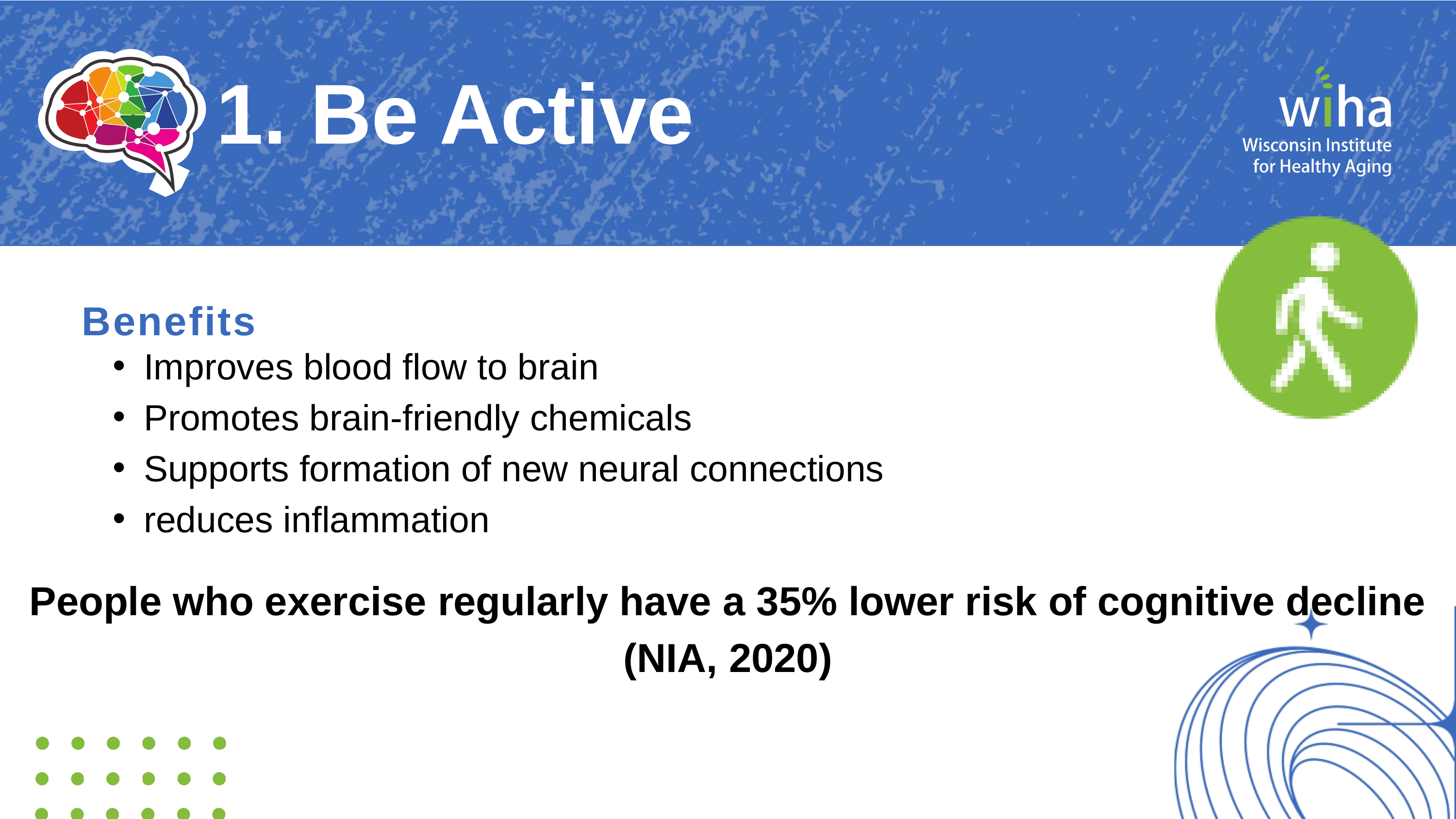

1. Be Active

Benefits
Improves blood flow to brain
Promotes brain-friendly chemicals
Supports formation of new neural connections
reduces inflammation
People who exercise regularly have a 35% lower risk of cognitive decline (NIA, 2020)